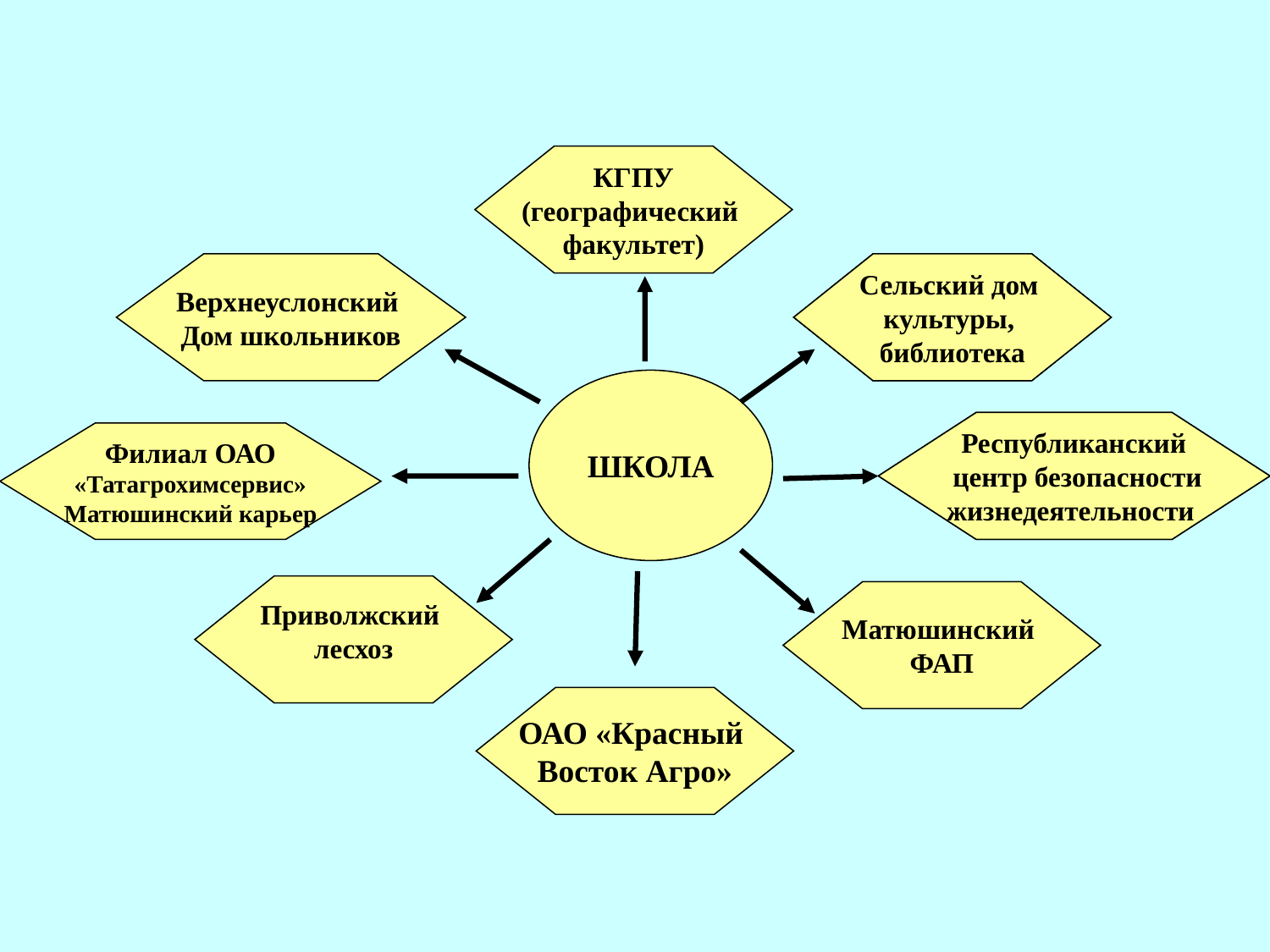

КГПУ
(географический
факультет)
Верхнеуслонский
Дом школьников
Сельский дом
культуры,
библиотека
Сельский дом
культуры,
библиотека

ШКОЛА

Республиканский
 центр безопасности
жизнедеятельности

Республиканский
 центр безопасности
жизнедеятельности

Филиал ОАО
 «Татагрохимсервис»
Матюшинский карьер

Приволжский
лесхоз

Матюшинский
ФАП
ОАО «Красный
Восток Агро»